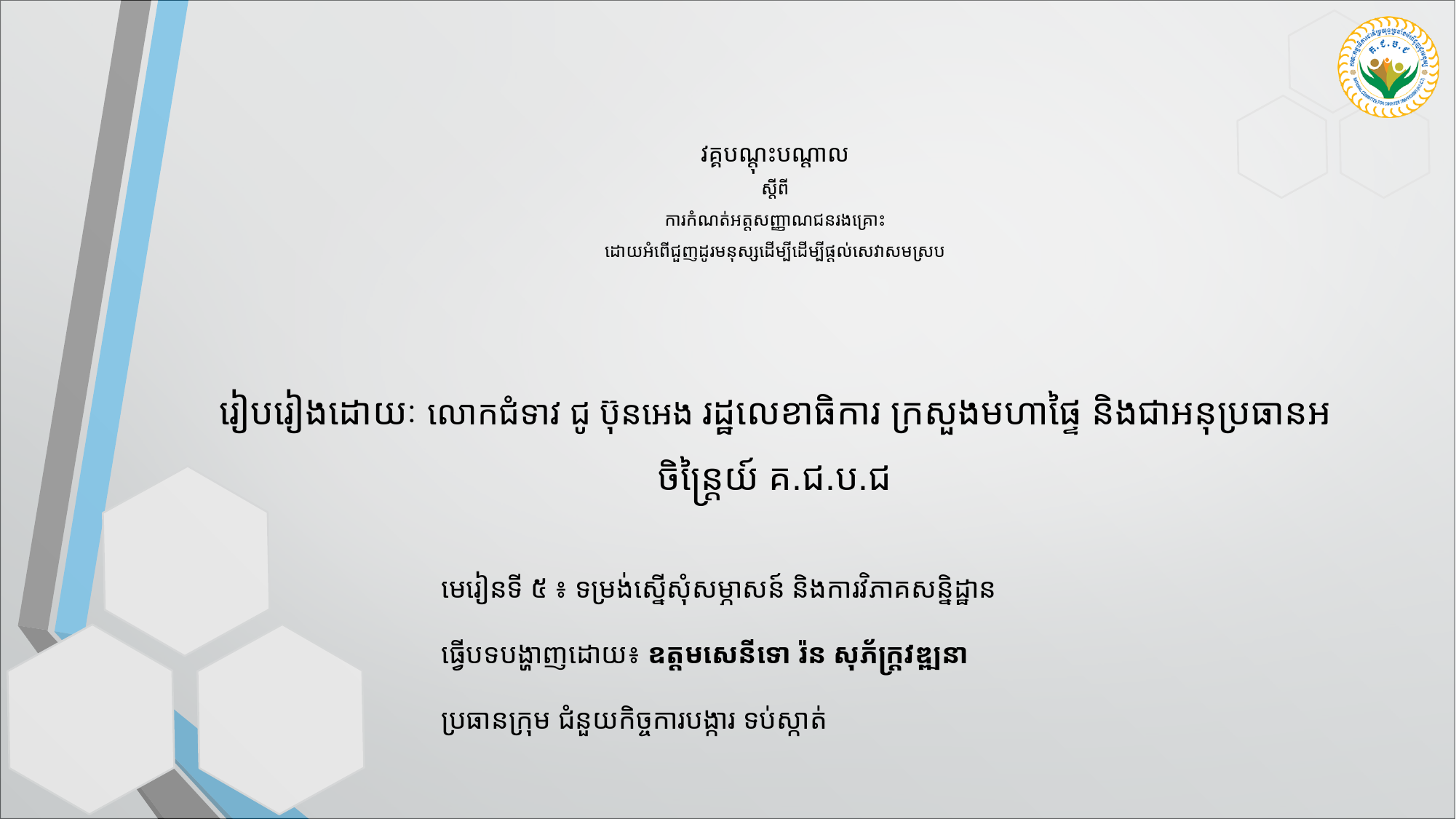

# វគ្គបណ្ដុះបណ្ដាល ស្ដីពី ការកំណត់អត្តសញ្ញាណជនរងគ្រោះ ដោយអំពើជួញដូរមនុស្សដើម្បីដើម្បីផ្ដល់សេវាសមស្រប
រៀបរៀងដោយៈ លោកជំទាវ ជូ ប៊ុនអេង រដ្ឋលេខាធិការ ក្រសួងមហាផ្ទៃ និងជាអនុប្រធានអចិន្រ្តៃយ៍ គ.ជ.ប.ជ
មេរៀនទី ៥ ៖ ទម្រង់ស្នើសុំសម្ភាសន៍ និងការវិភាគសន្និដ្ឋាន
ធ្វើបទបង្ហាញដោយ៖ ឧត្តមសេនីទោ រ៉ន សុភ័ក្រ្តវឌ្ឍនា
ប្រធានក្រុម ជំនួយកិច្ចការបង្ការ ទប់ស្កាត់